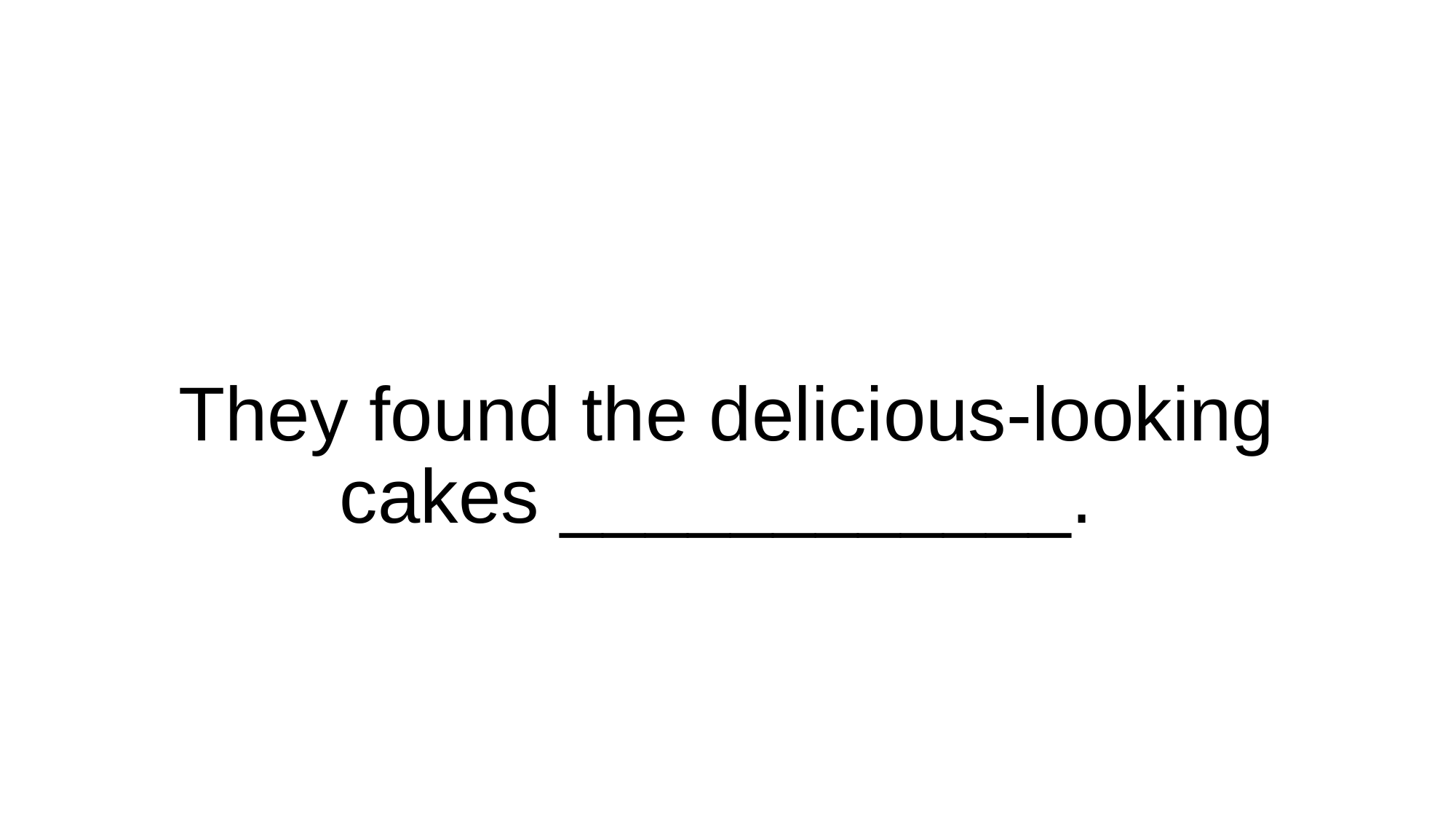

# They found the delicious-looking cakes ____________.